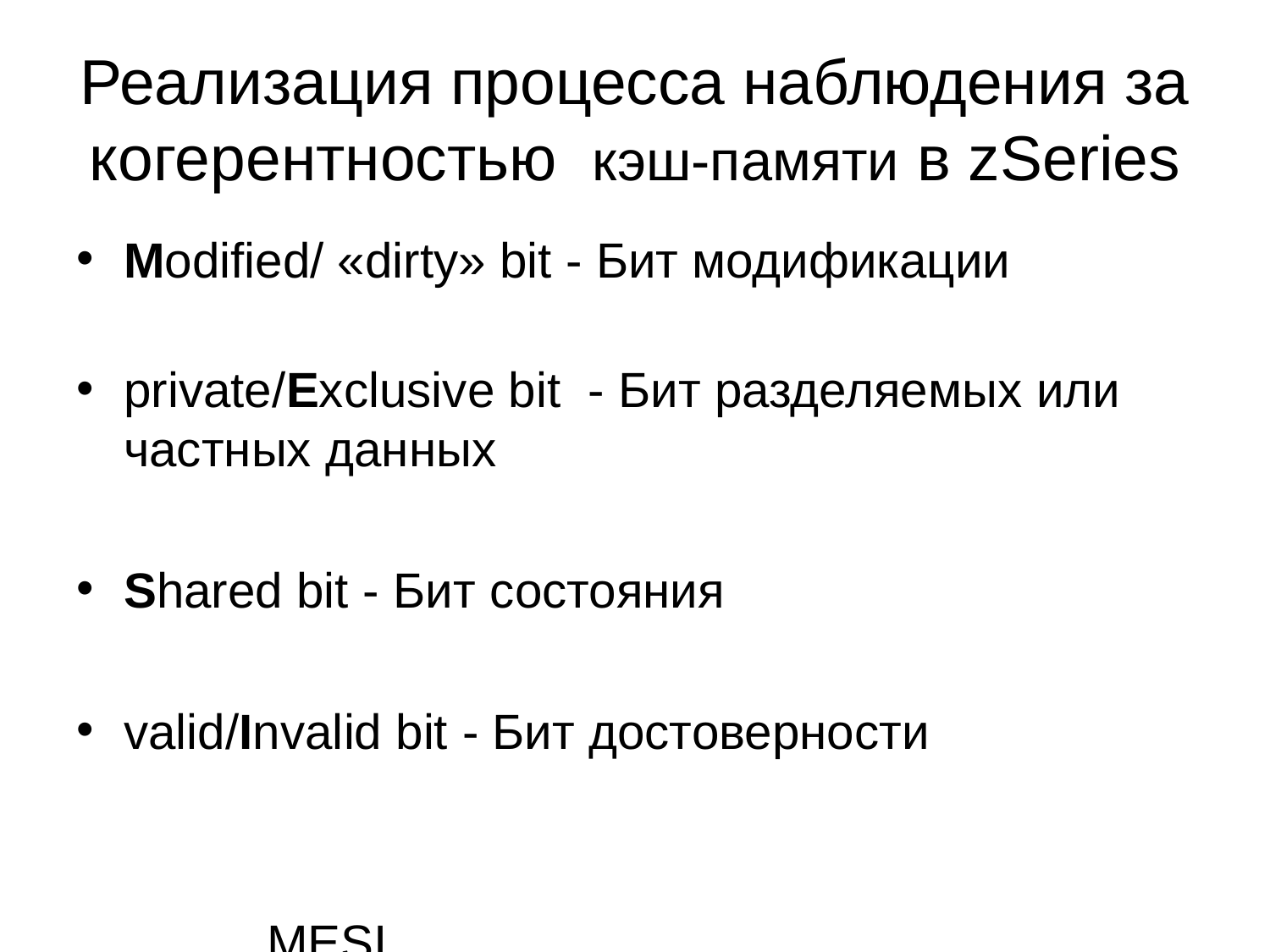

# Реализация процесса наблюдения за когерентностью  кэш-памяти в zSeries
Modified/ «dirty» bit - Бит модификации

private/Exclusive bit  - Бит разделяемых или частных данных

Shared bit - Бит состояния

valid/Invalid bit - Бит достоверности

MESI